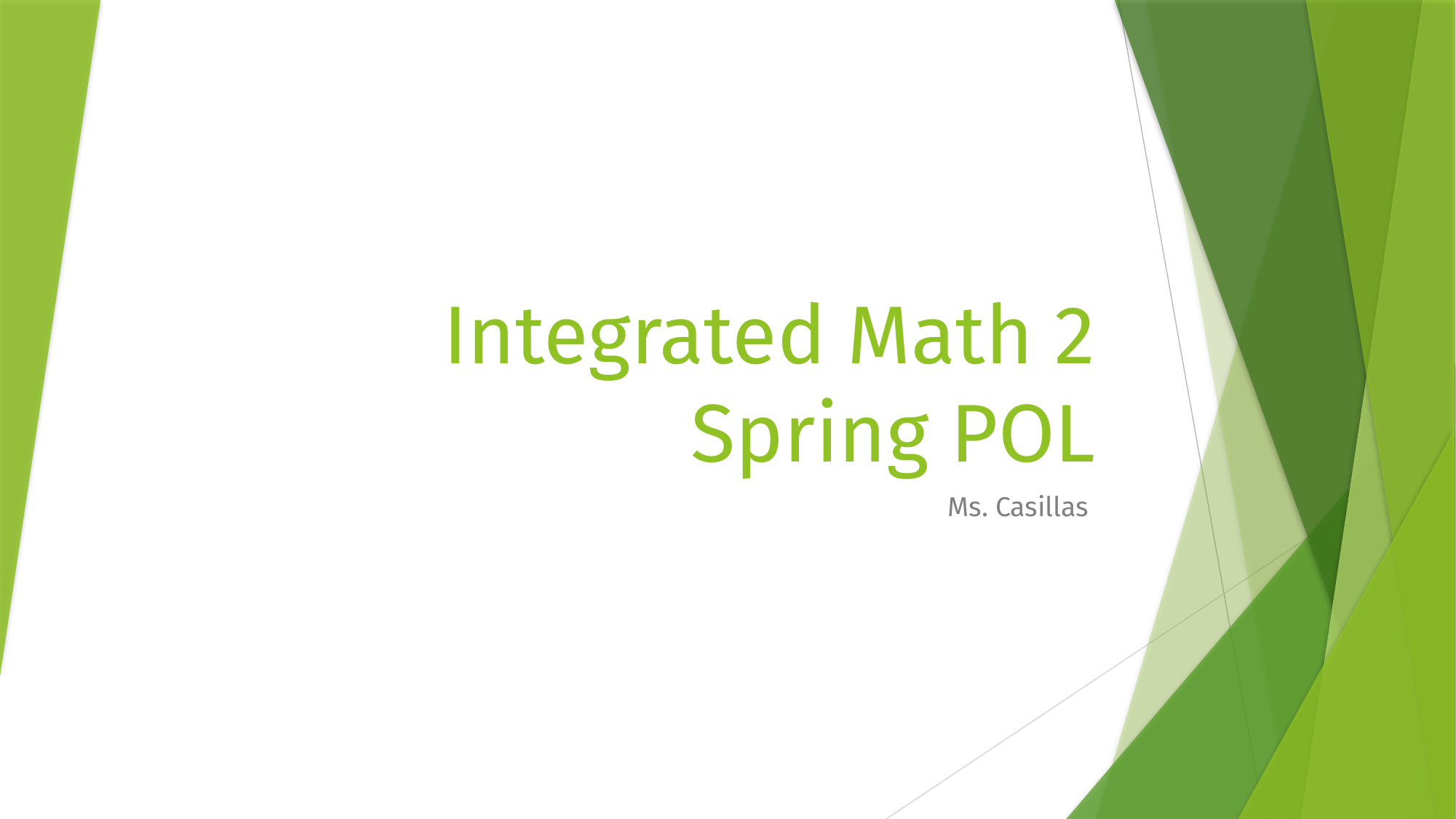

# Integrated Math 2 Spring POL
Ms. Casillas